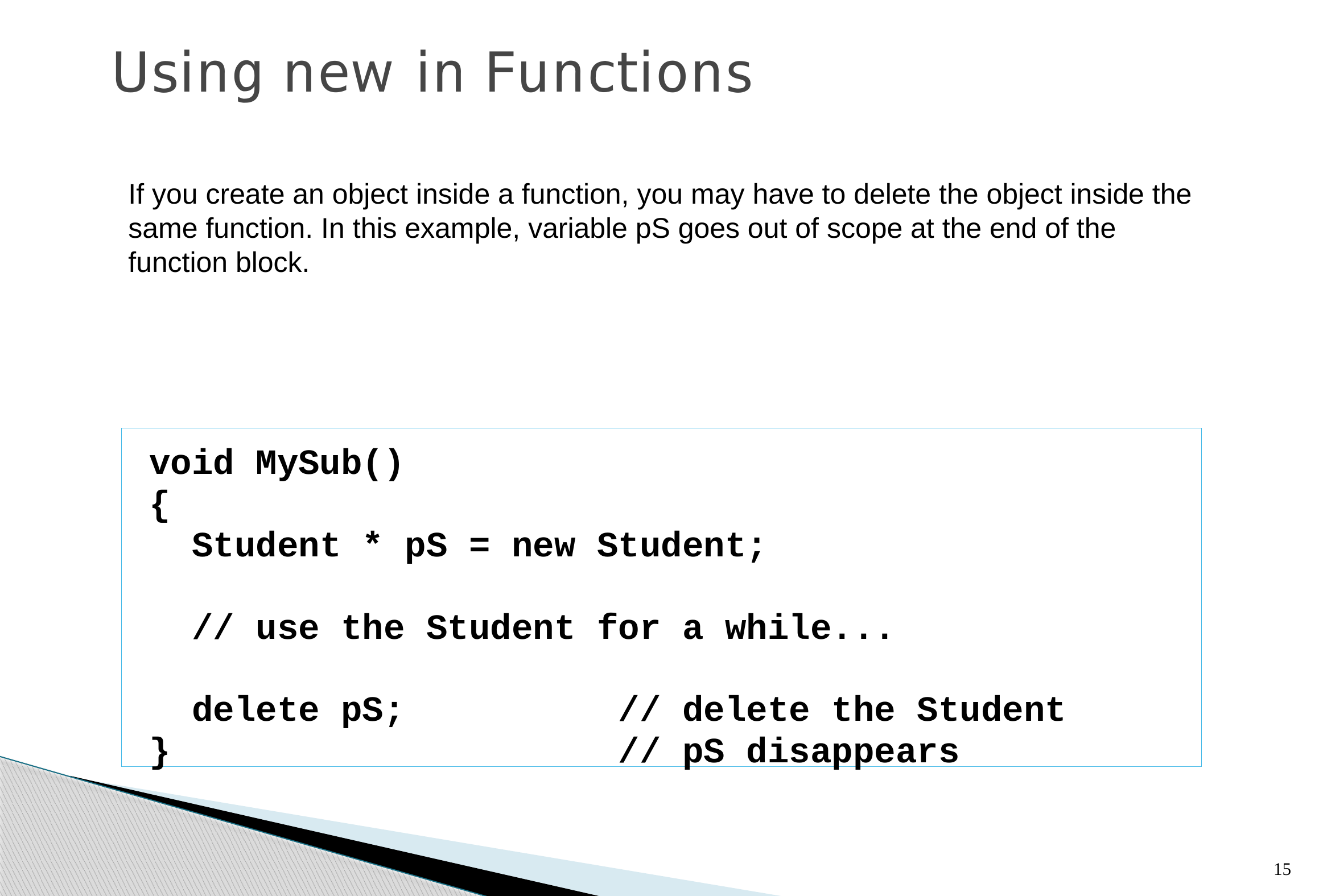

# Using new in Functions
If you create an object inside a function, you may have to delete the object inside the same function. In this example, variable pS goes out of scope at the end of the function block.
void MySub()
{
  Student * pS = new Student;

  // use the Student for a while...

  delete pS;          // delete the Student
}                     // pS disappears
15